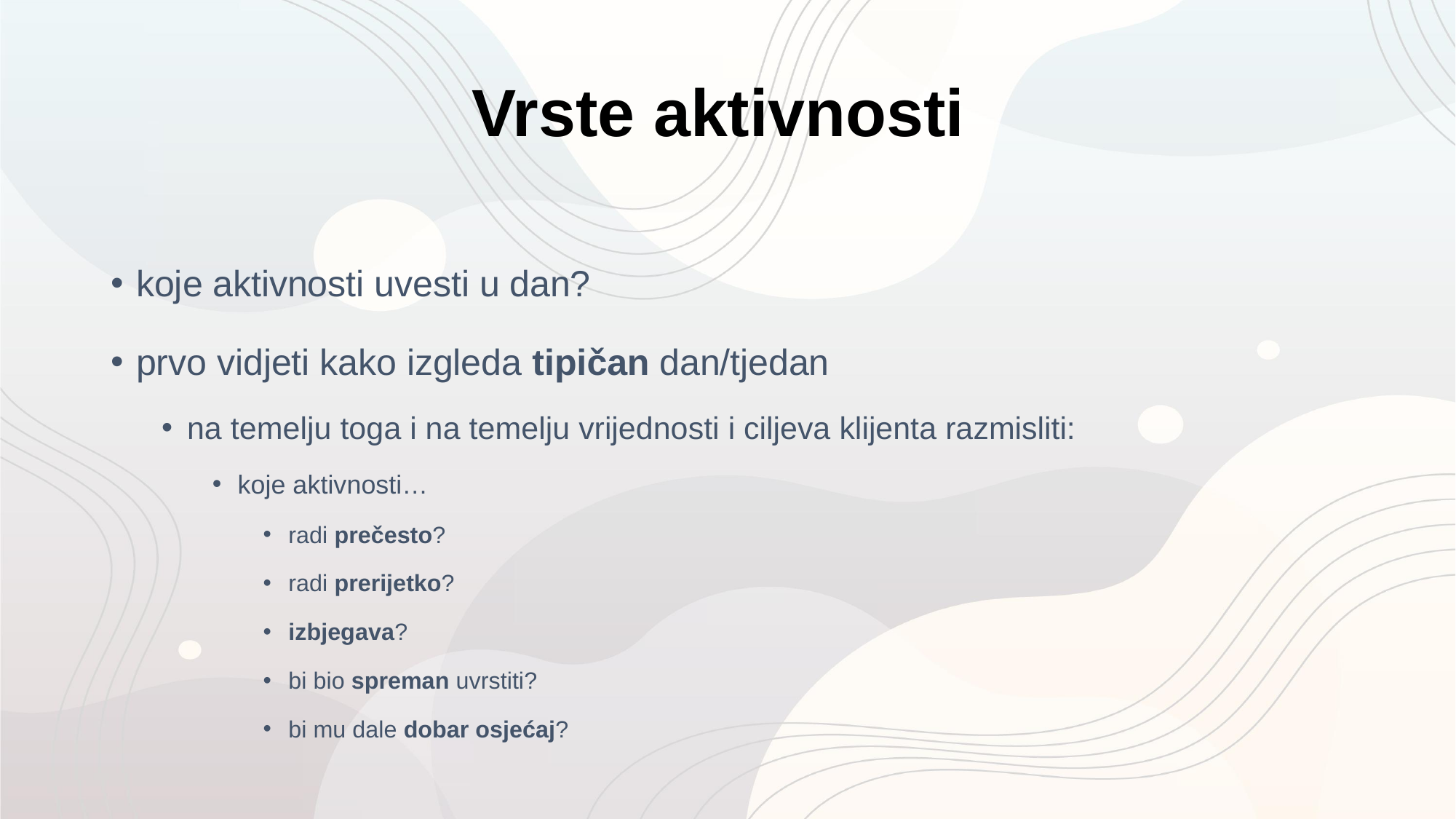

# Vrste aktivnosti
koje aktivnosti uvesti u dan?
prvo vidjeti kako izgleda tipičan dan/tjedan
na temelju toga i na temelju vrijednosti i ciljeva klijenta razmisliti:
koje aktivnosti…
radi prečesto?
radi prerijetko?
izbjegava?
bi bio spreman uvrstiti?
bi mu dale dobar osjećaj?